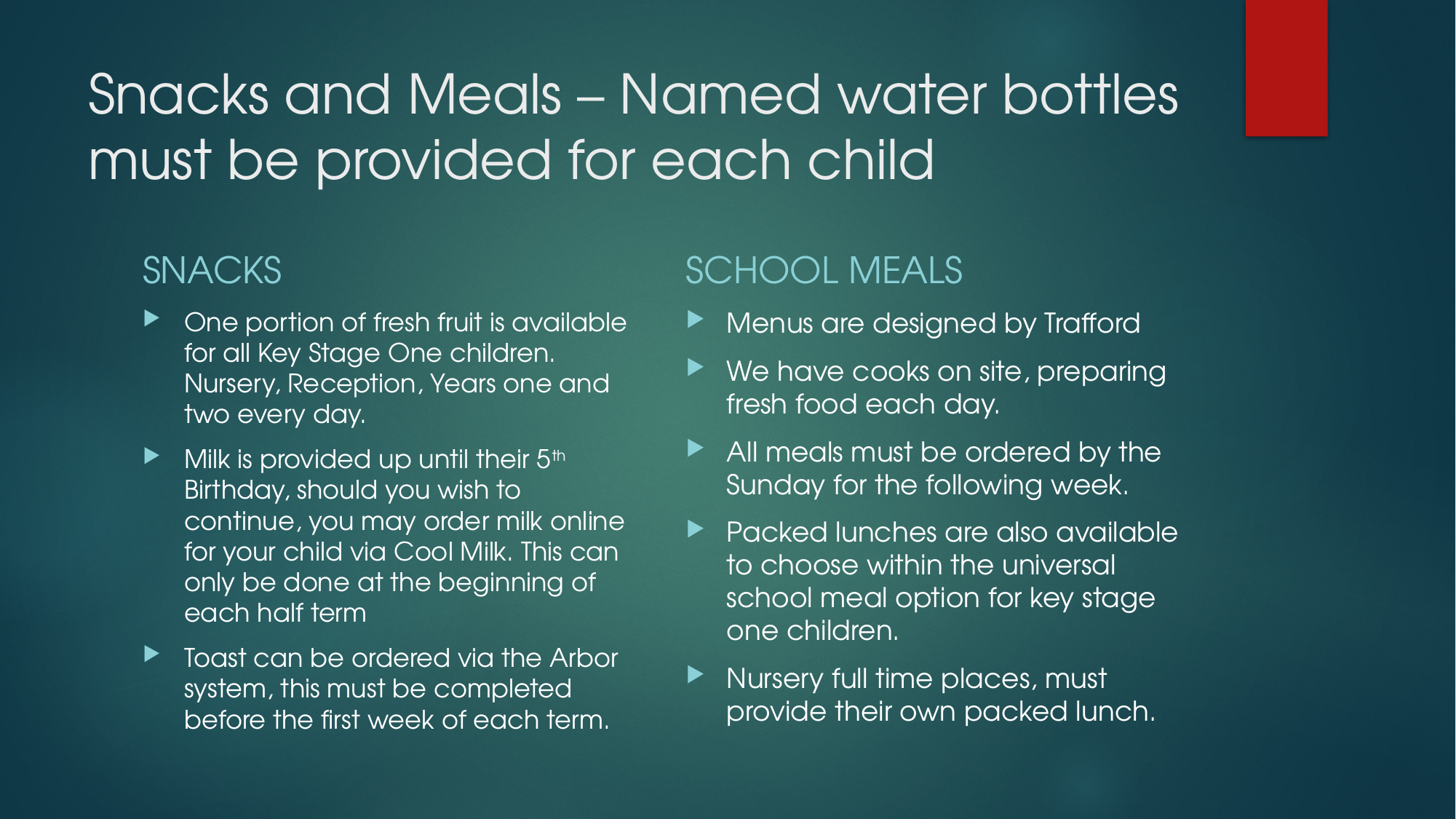

# Snacks and Meals – Named water bottles must be provided for each child
SNACKS
SCHOOL MEALS
One portion of fresh fruit is available for all Key Stage One children. Nursery, Reception, Years one and two every day.
Milk is provided up until their 5th Birthday, should you wish to continue, you may order milk online for your child via Cool Milk. This can only be done at the beginning of each half term
Toast can be ordered via the Arbor system, this must be completed before the first week of each term.
Menus are designed by Trafford
We have cooks on site, preparing fresh food each day.
All meals must be ordered by the Sunday for the following week.
Packed lunches are also available to choose within the universal school meal option for key stage one children.
Nursery full time places, must provide their own packed lunch.